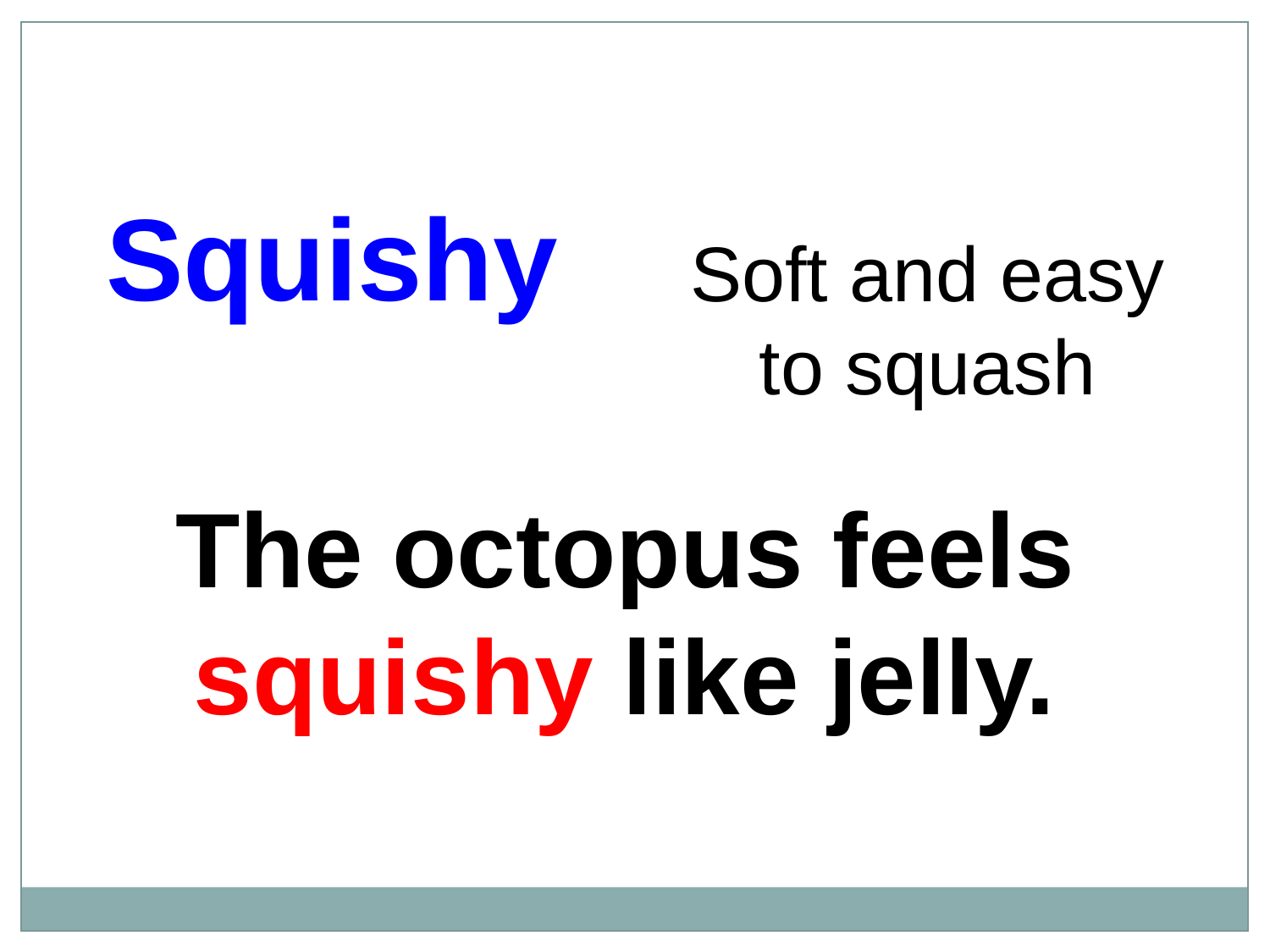

Squishy
Soft and easy to squash
The octopus feels squishy like jelly.